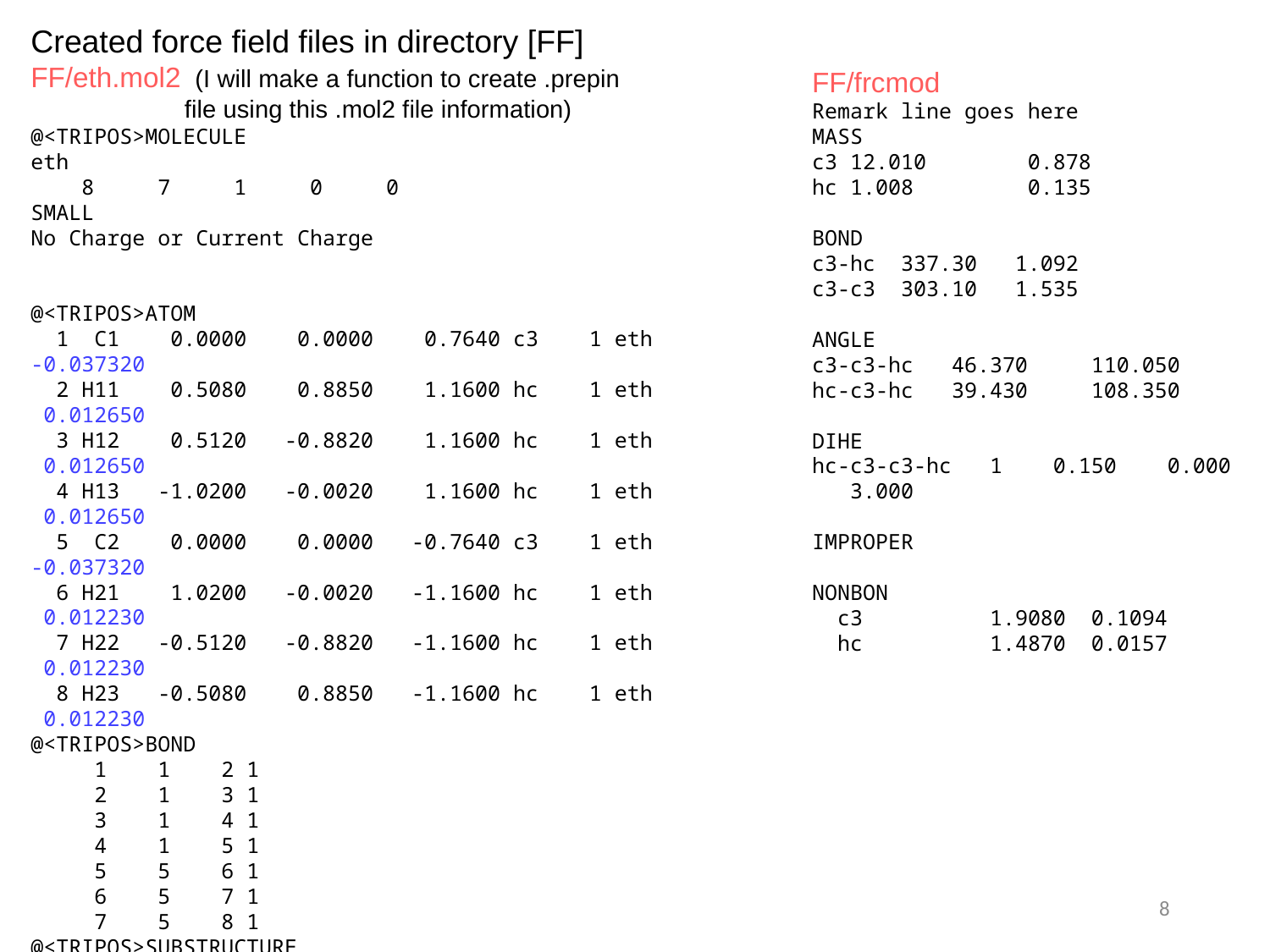

Created force field files in directory [FF]
FF/eth.mol2  (I will make a function to create .prepin
                      file using this .mol2 file information)
@<TRIPOS>MOLECULE
eth
    8     7     1     0     0
SMALL
No Charge or Current Charge

@<TRIPOS>ATOM
  1  C1    0.0000    0.0000    0.7640 c3    1 eth     -0.037320
  2 H11    0.5080    0.8850    1.1600 hc    1 eth      0.012650
  3 H12    0.5120   -0.8820    1.1600 hc    1 eth      0.012650
  4 H13   -1.0200   -0.0020    1.1600 hc    1 eth      0.012650
  5  C2    0.0000    0.0000   -0.7640 c3    1 eth     -0.037320
  6 H21    1.0200   -0.0020   -1.1600 hc    1 eth      0.012230
  7 H22   -0.5120   -0.8820   -1.1600 hc    1 eth      0.012230
  8 H23   -0.5080    0.8850   -1.1600 hc    1 eth      0.012230
@<TRIPOS>BOND
     1    1    2 1
     2    1    3 1
     3    1    4 1
     4    1    5 1
     5    5    6 1
     6    5    7 1
     7    5    8 1
@<TRIPOS>SUBSTRUCTURE
1 eth         1 TEMP              0 ****  ****    0 ROOT

FF/frcmod
Remark line goes here
MASS
c3 12.010        0.878
hc 1.008         0.135

BOND
c3-hc  337.30   1.092
c3-c3  303.10   1.535

ANGLE
c3-c3-hc   46.370     110.050
hc-c3-hc   39.430     108.350

DIHE
hc-c3-c3-hc   1    0.150    0.000    3.000

IMPROPER

NONBON
  c3          1.9080  0.1094
  hc          1.4870  0.0157
8